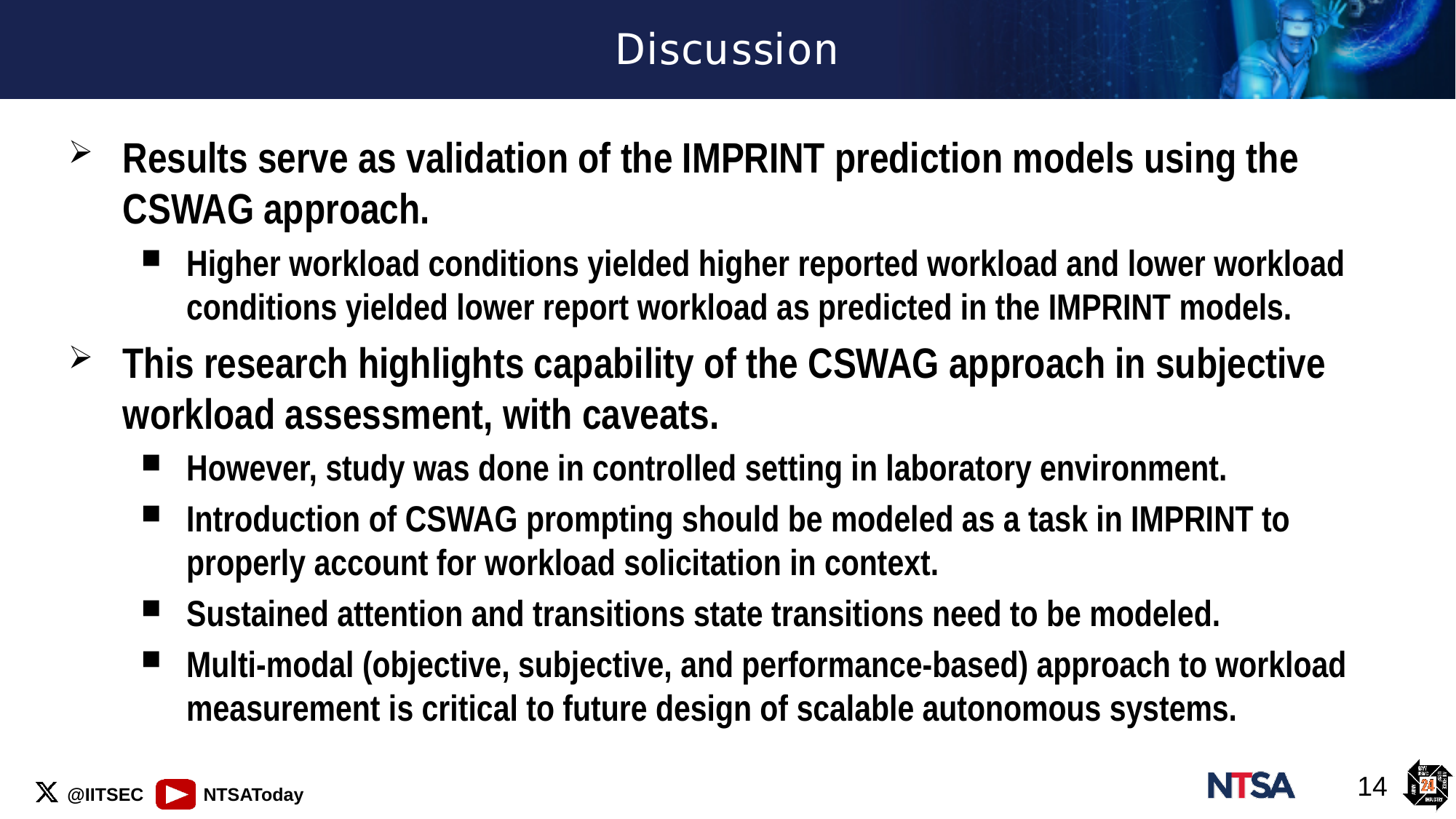

# Discussion
Results serve as validation of the IMPRINT prediction models using the CSWAG approach.
Higher workload conditions yielded higher reported workload and lower workload conditions yielded lower report workload as predicted in the IMPRINT models.
This research highlights capability of the CSWAG approach in subjective workload assessment, with caveats.
However, study was done in controlled setting in laboratory environment.
Introduction of CSWAG prompting should be modeled as a task in IMPRINT to properly account for workload solicitation in context.
Sustained attention and transitions state transitions need to be modeled.
Multi-modal (objective, subjective, and performance-based) approach to workload measurement is critical to future design of scalable autonomous systems.

14